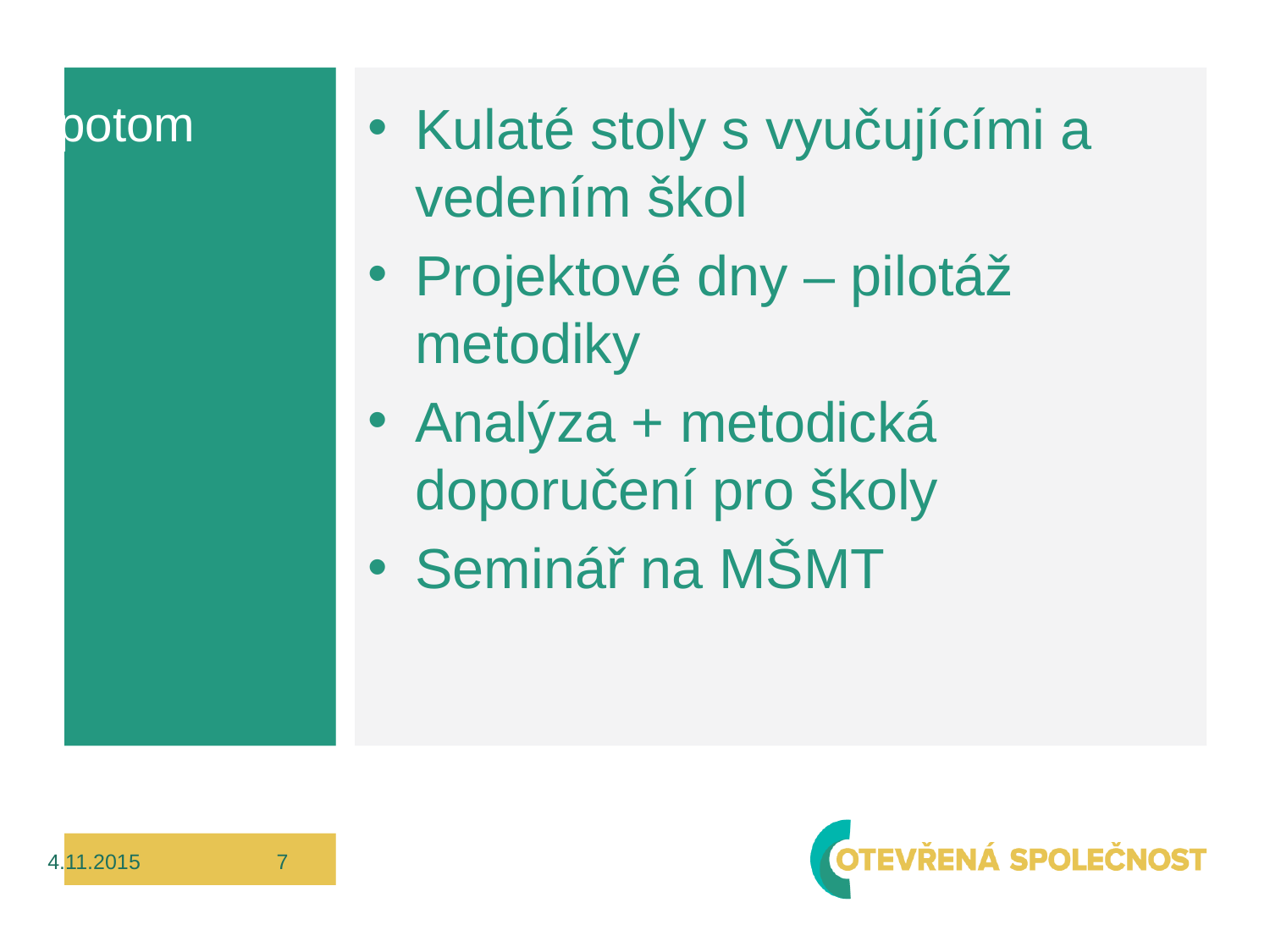

# potom
Kulaté stoly s vyučujícími a vedením škol
Projektové dny – pilotáž metodiky
Analýza + metodická doporučení pro školy
Seminář na MŠMT